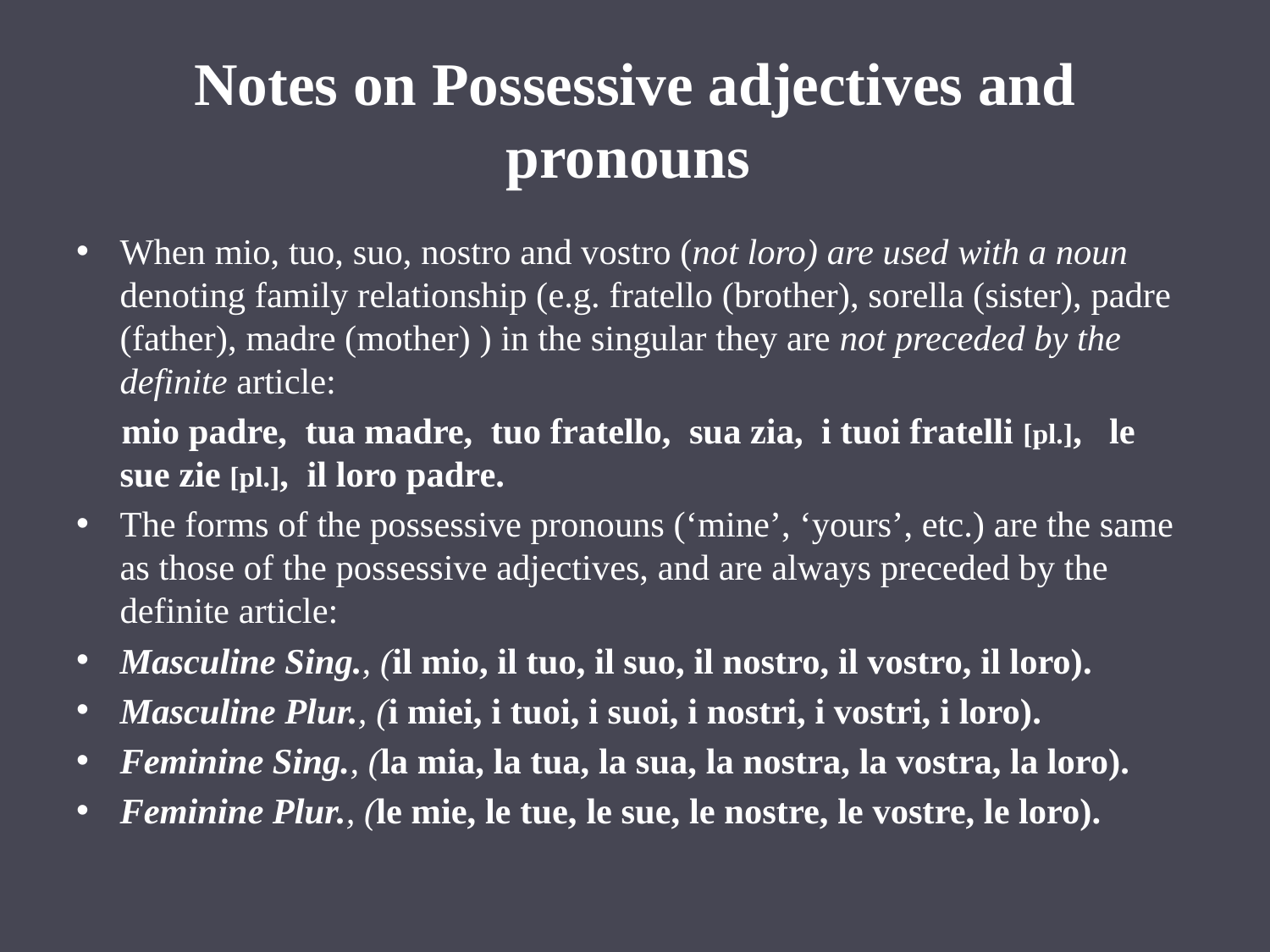

# Notes on Possessive adjectives and pronouns
When mio, tuo, suo, nostro and vostro (not loro) are used with a noun denoting family relationship (e.g. fratello (brother), sorella (sister), padre (father), madre (mother) ) in the singular they are not preceded by the definite article:
     mio padre,  tua madre,  tuo fratello,  sua zia,  i tuoi fratelli [pl.],   le sue zie [pl.],  il loro padre.
The forms of the possessive pronouns (‘mine’, ‘yours’, etc.) are the same as those of the possessive adjectives, and are always preceded by the definite article:
Masculine Sing., (il mio, il tuo, il suo, il nostro, il vostro, il loro).
Masculine Plur., (i miei, i tuoi, i suoi, i nostri, i vostri, i loro).
Feminine Sing., (la mia, la tua, la sua, la nostra, la vostra, la loro).
Feminine Plur., (le mie, le tue, le sue, le nostre, le vostre, le loro).